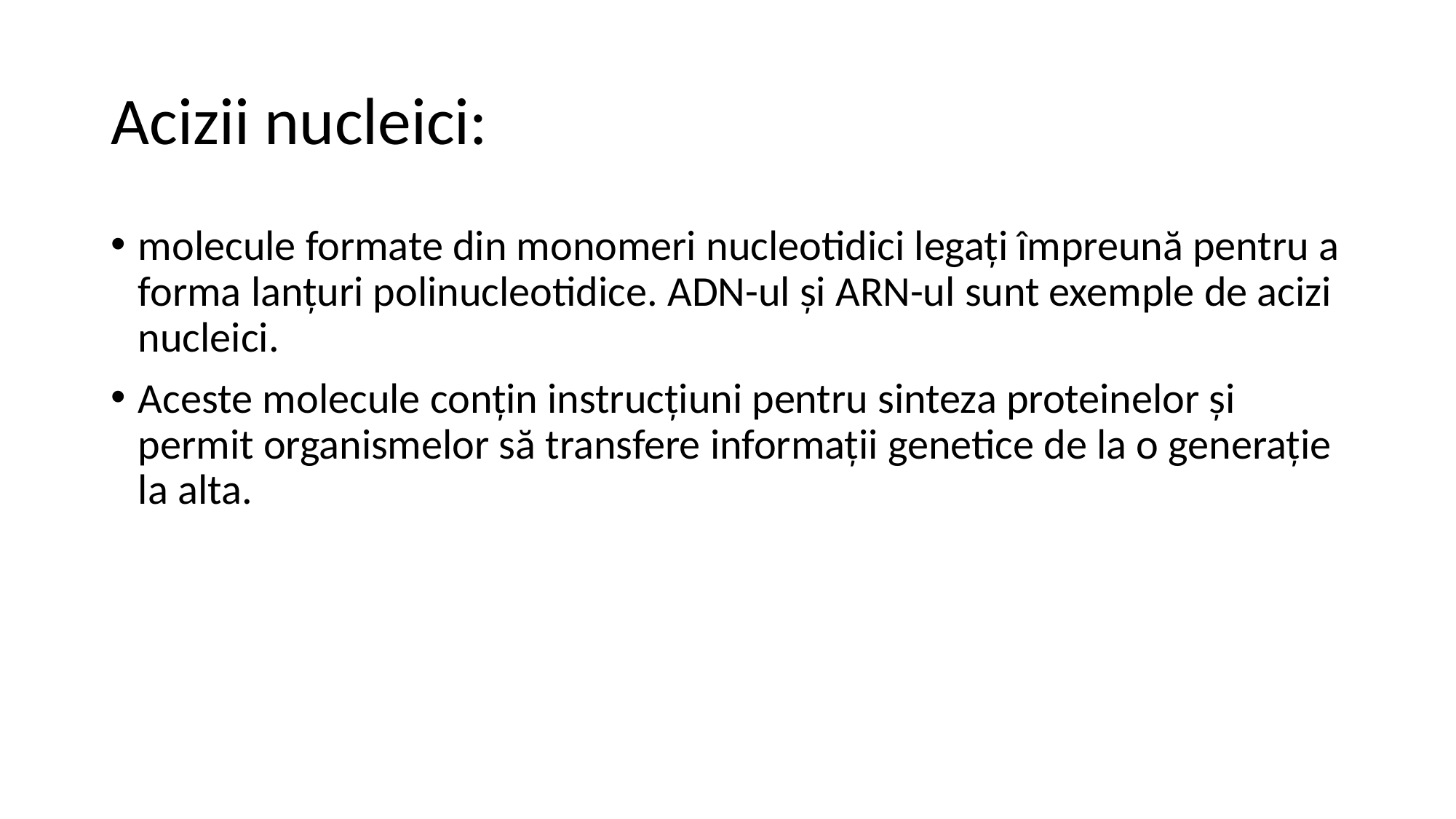

# Acizii nucleici:
molecule formate din monomeri nucleotidici legați împreună pentru a forma lanțuri polinucleotidice. ADN-ul și ARN-ul sunt exemple de acizi nucleici.
Aceste molecule conțin instrucțiuni pentru sinteza proteinelor și permit organismelor să transfere informații genetice de la o generație la alta.